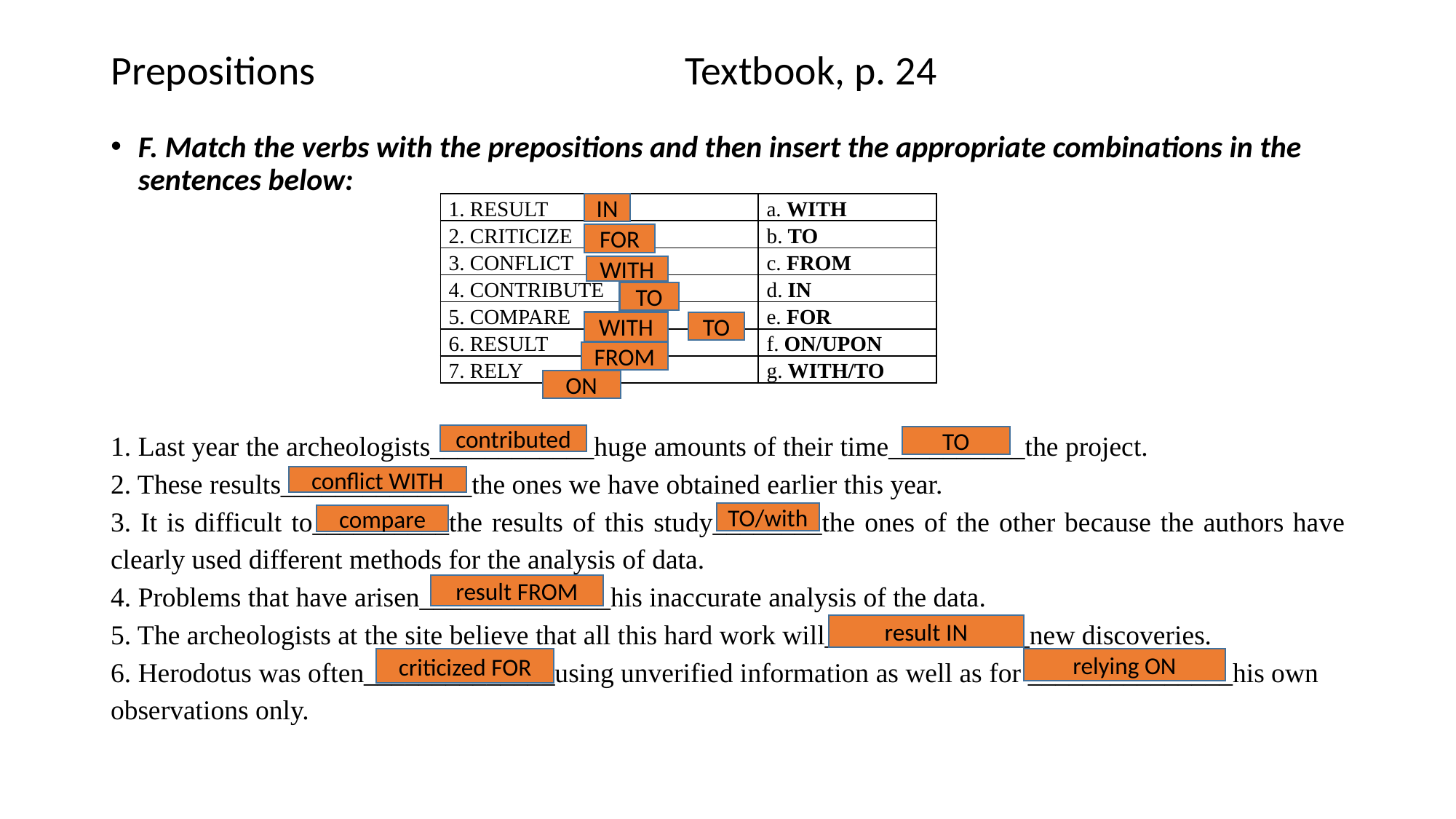

# Prepositions                                        Textbook, p. 24
F. Match the verbs with the prepositions and then insert the appropriate combinations in the sentences below:

| 1. RESULT | a. WITH |
| --- | --- |
| 2. CRITICIZE | b. TO |
| 3. CONFLICT | c. FROM |
| 4. CONTRIBUTE | d. IN |
| 5. COMPARE | e. FOR |
| 6. RESULT | f. ON/UPON |
| 7. RELY | g. WITH/TO |
IN
FOR
WITH
TO
WITH
TO
FROM
ON
1. Last year the archeologists____________huge amounts of their time__________the project.
2. These results______________the ones we have obtained earlier this year.
3. It is difficult to__________the results of this study________the ones of the other because the authors have clearly used different methods for the analysis of data.
4. Problems that have arisen______________his inaccurate analysis of the data.
5. The archeologists at the site believe that all this hard work will_______________new discoveries.
6. Herodotus was often______________using unverified information as well as for _______________his own observations only.
contributed
TO
conflict WITH
TO/with
compare
result FROM
result IN
criticized FOR
relying ON